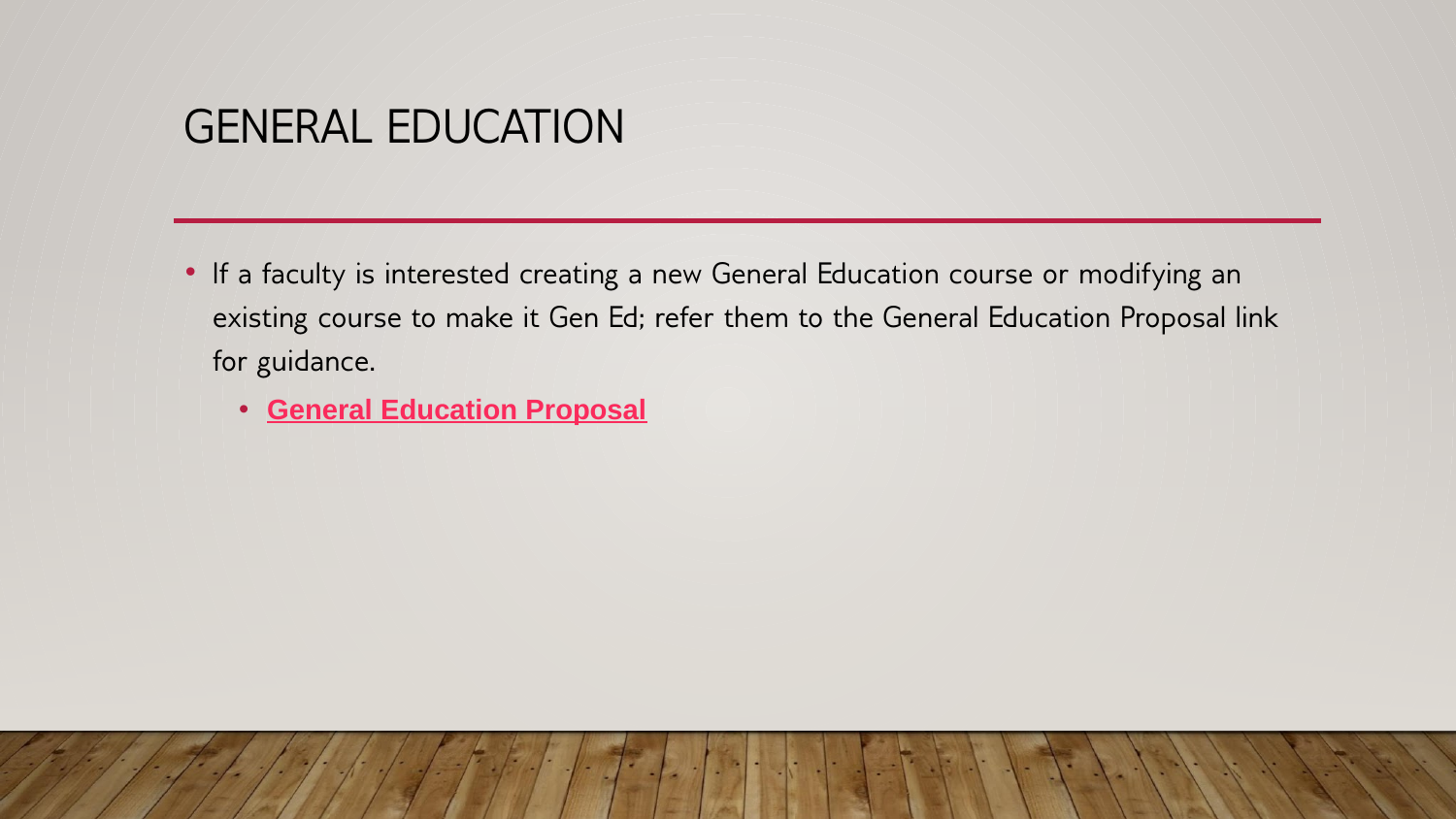

# GENERAL EDUCATION
If a faculty is interested creating a new General Education course or modifying an existing course to make it Gen Ed; refer them to the General Education Proposal link for guidance.
General Education Proposal